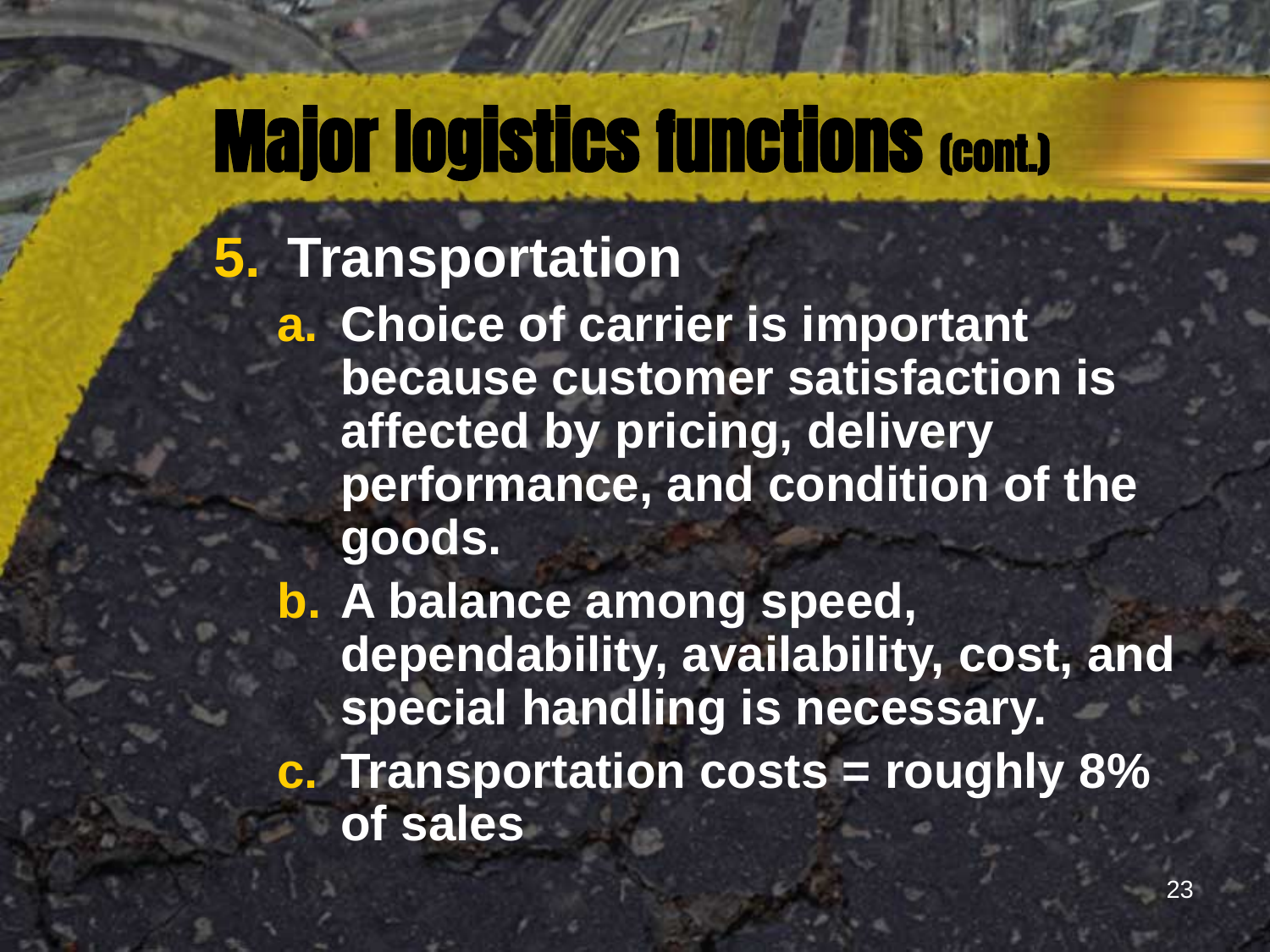

# Major logistics functions (cont.)
Transportation
Choice of carrier is important because customer satisfaction is affected by pricing, delivery performance, and condition of the goods.
A balance among speed, dependability, availability, cost, and special handling is necessary.
Transportation costs = roughly 8% of sales
23